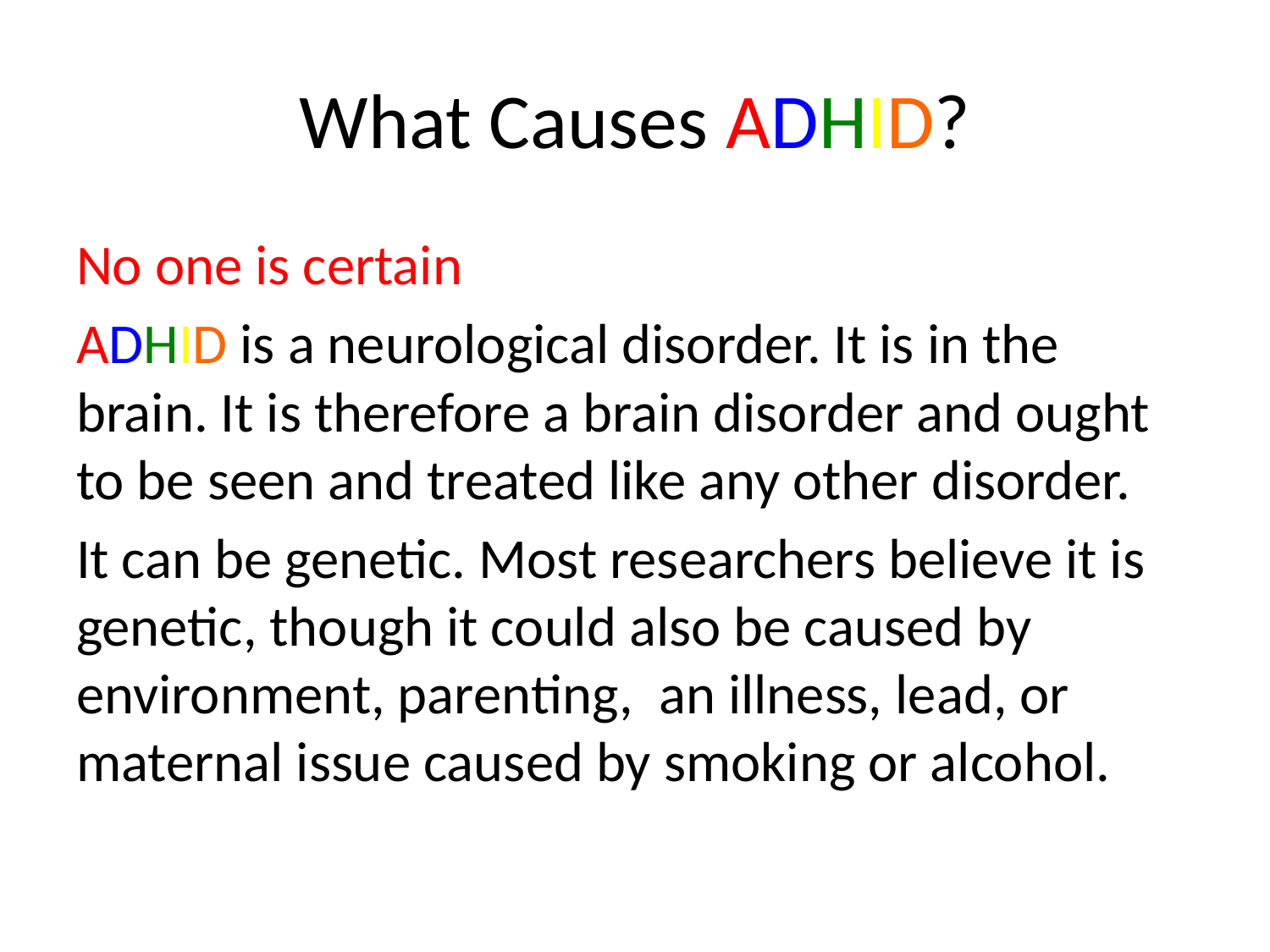

# What Causes ADHID?
No one is certain
ADHID is a neurological disorder. It is in the brain. It is therefore a brain disorder and ought to be seen and treated like any other disorder.
It can be genetic. Most researchers believe it is genetic, though it could also be caused by environment, parenting,  an illness, lead, or maternal issue caused by smoking or alcohol.